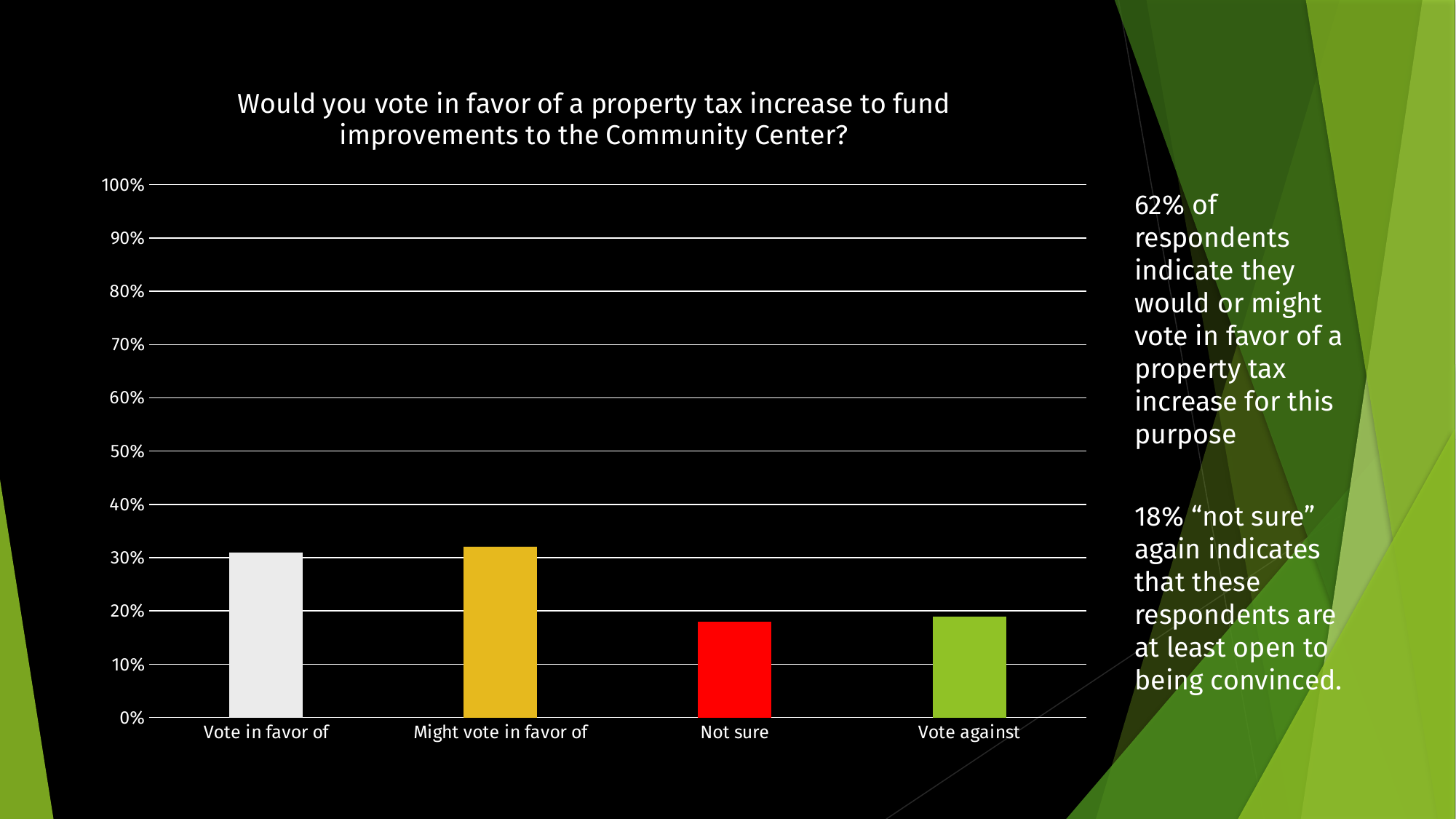

### Chart: Would you vote in favor of a property tax increase to fund improvements to the Community Center?

| Category | How would respondents vote to increase property taxes to specifically fund improvements to the community center |
|---|---|
| Vote in favor of | 0.31 |
| Might vote in favor of | 0.32 |
| Not sure | 0.18 |
| Vote against | 0.19 |
62% of respondents indicate they would or might vote in favor of a property tax increase for this purpose
18% “not sure” again indicates that these respondents are at least open to being convinced.